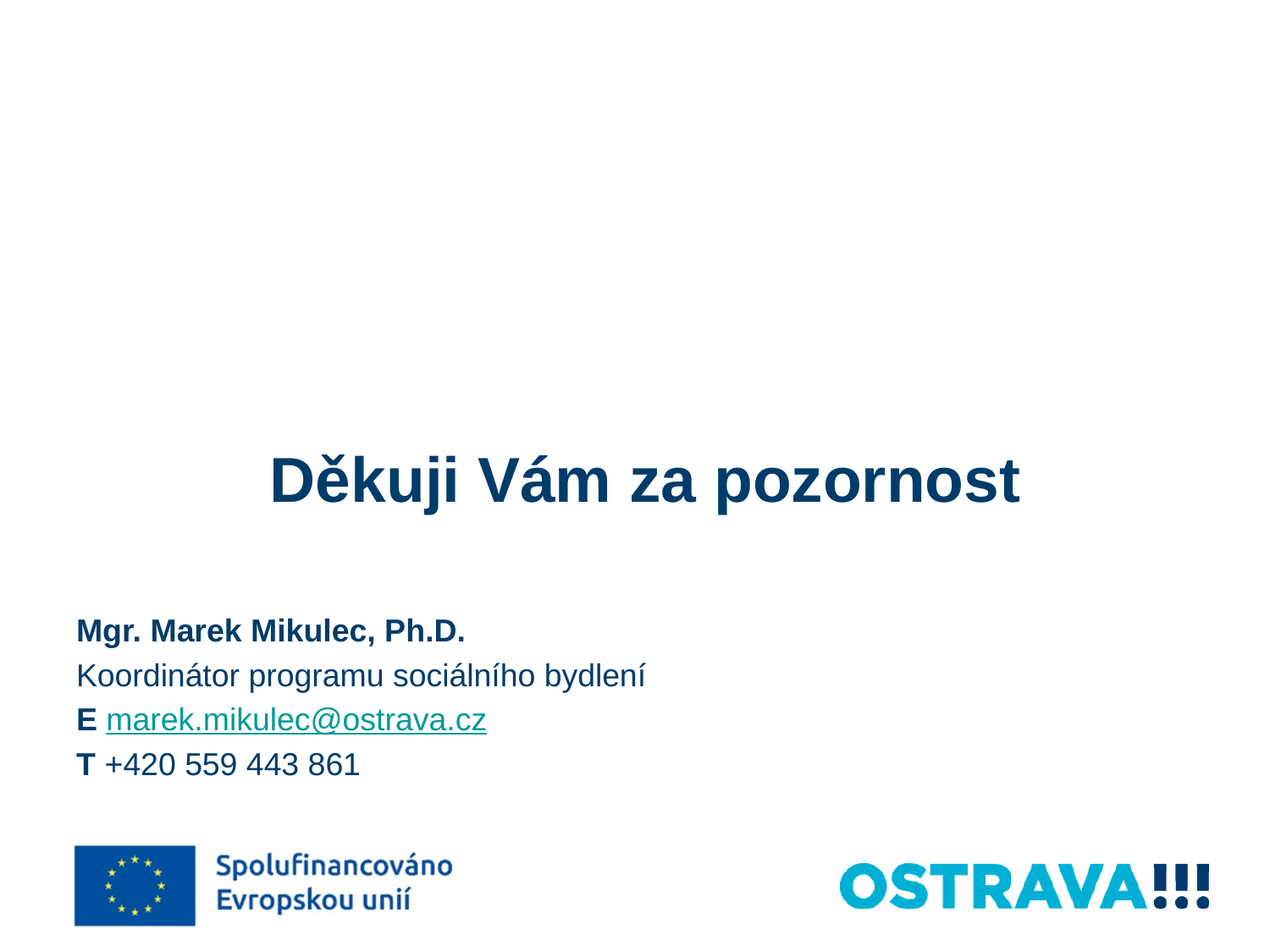

Děkuji Vám za pozornost

Mgr. Marek Mikulec, Ph.D.
Koordinátor programu sociálního bydlení
E marek.mikulec@ostrava.cz
T +420 559 443 861